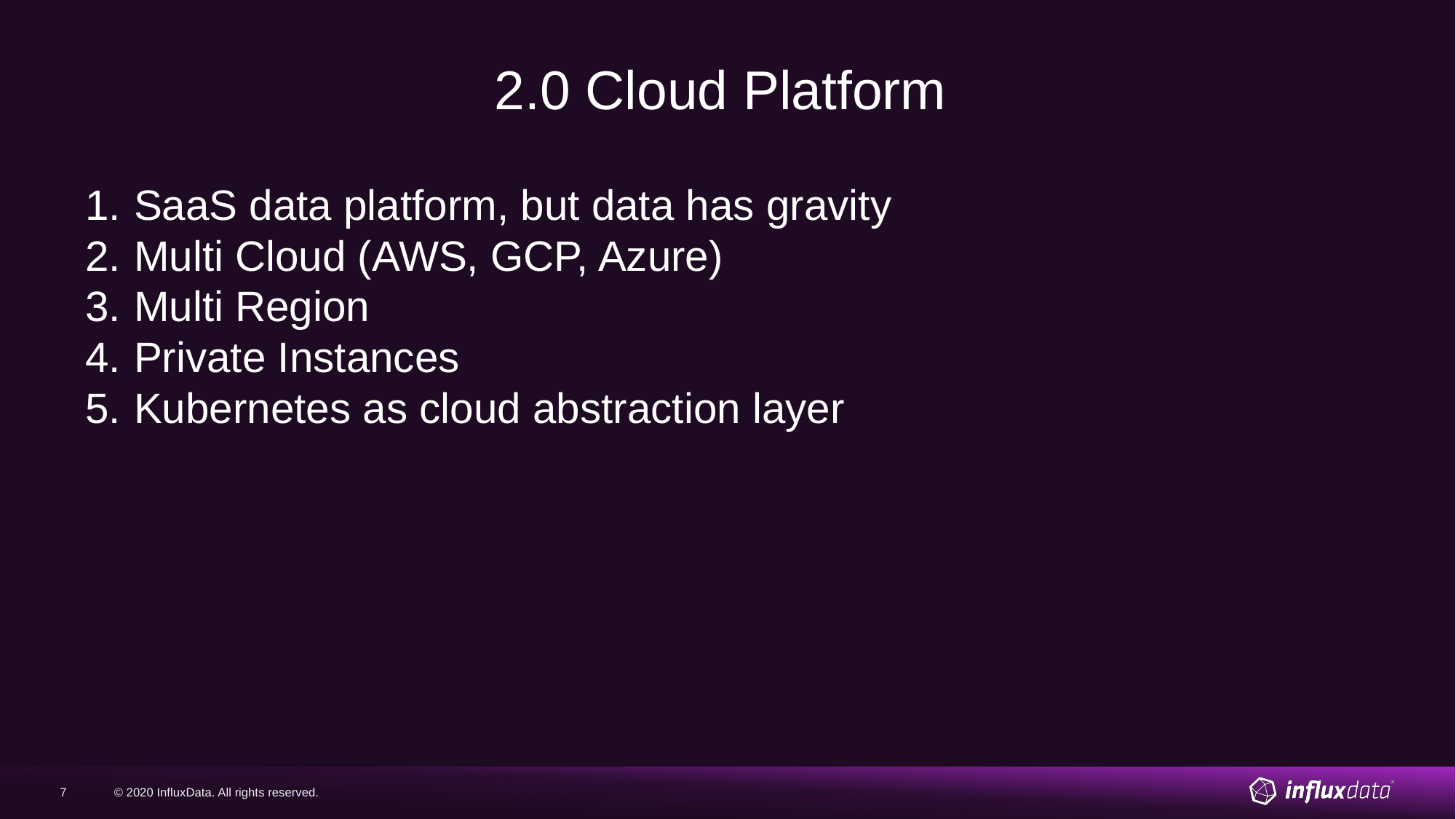

# 2.0 Cloud Platform
SaaS data platform, but data has gravity
Multi Cloud (AWS, GCP, Azure)
Multi Region
Private Instances
Kubernetes as cloud abstraction layer